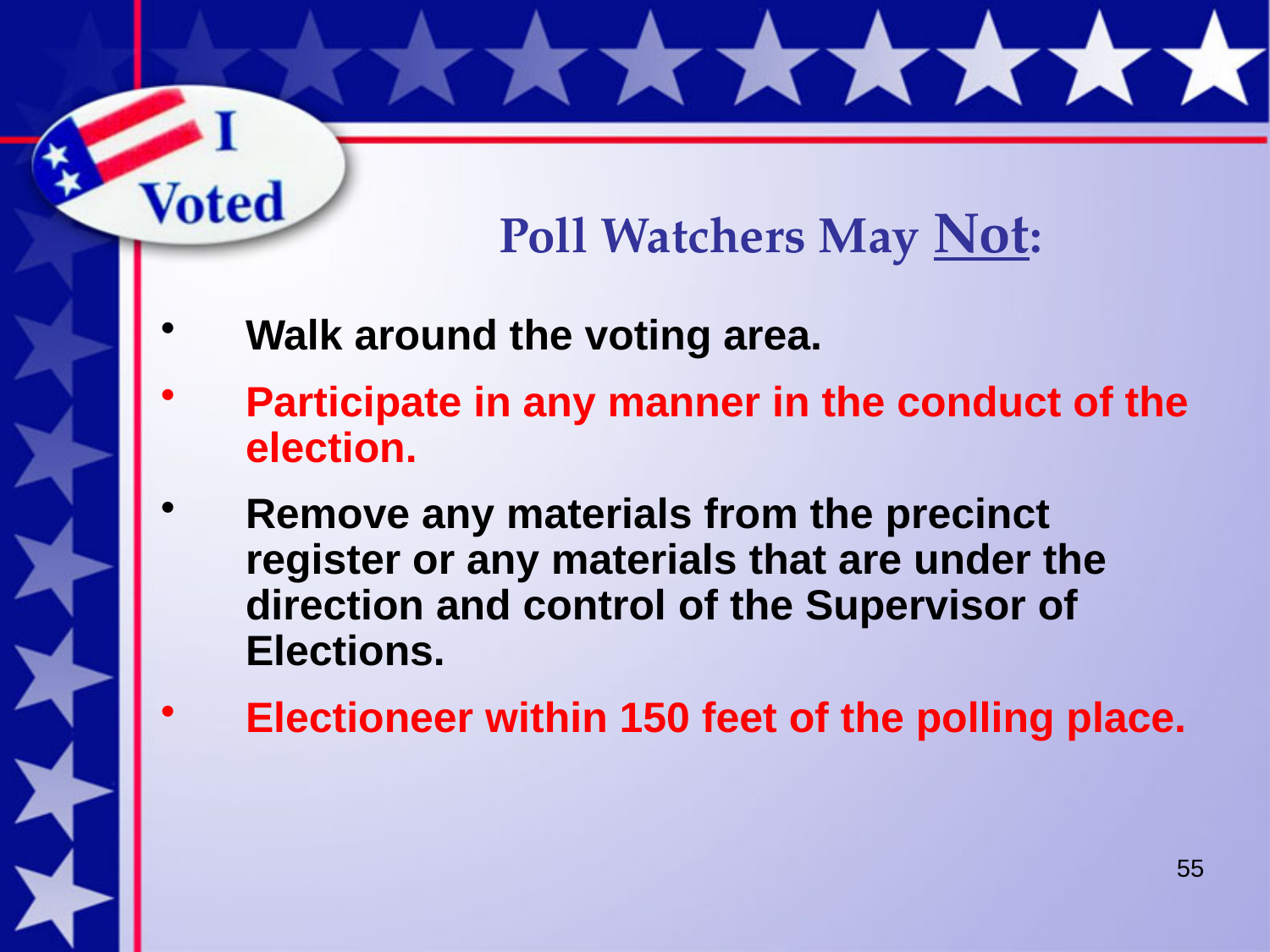

Poll Watchers May Not:
Walk around the voting area.
Participate in any manner in the conduct of the election.
Remove any materials from the precinct register or any materials that are under the direction and control of the Supervisor of Elections.
Electioneer within 150 feet of the polling place.
55